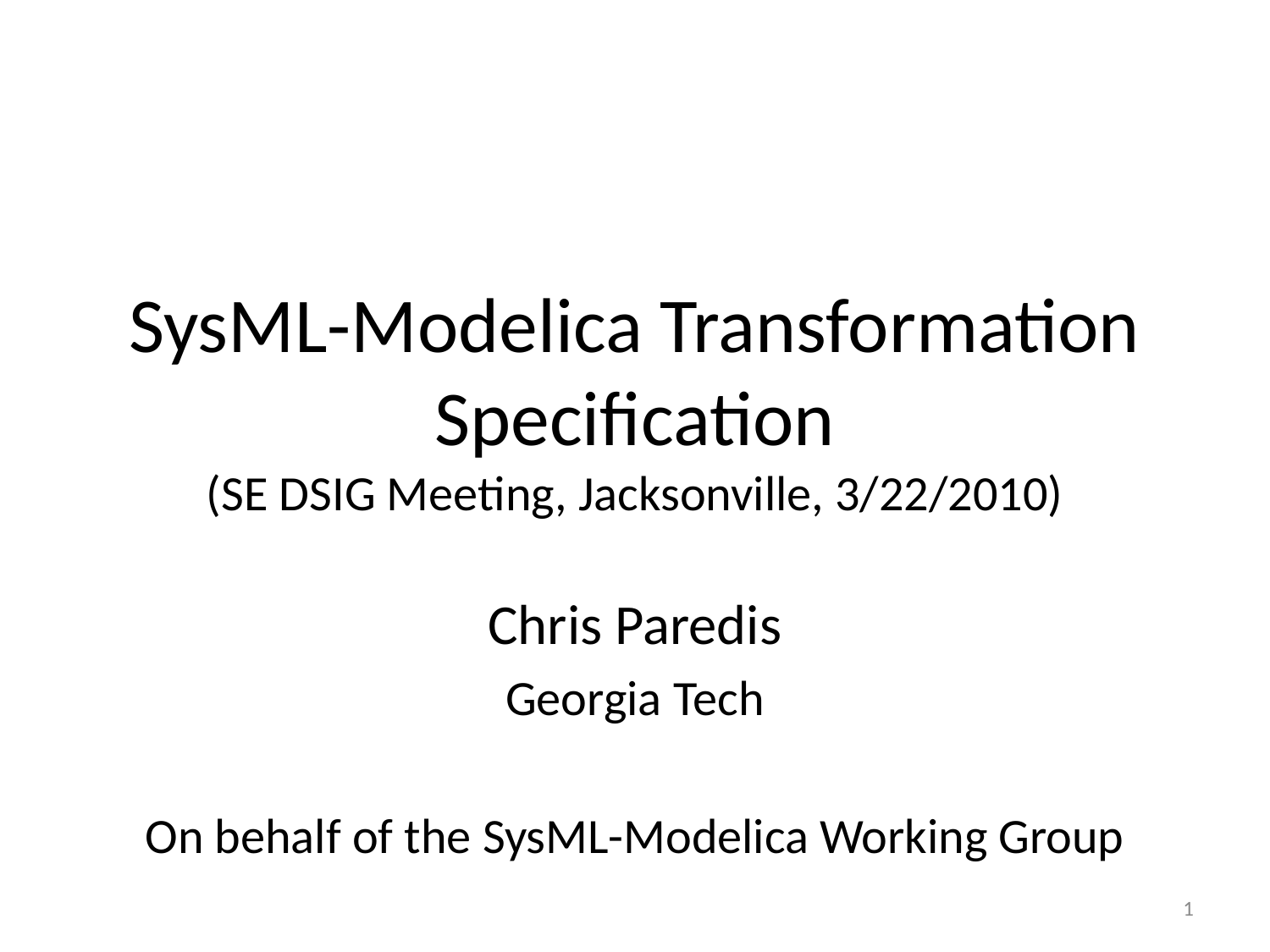

# SysML-Modelica Transformation Specification (SE DSIG Meeting, Jacksonville, 3/22/2010)
Chris Paredis
Georgia Tech

On behalf of the SysML-Modelica Working Group
1